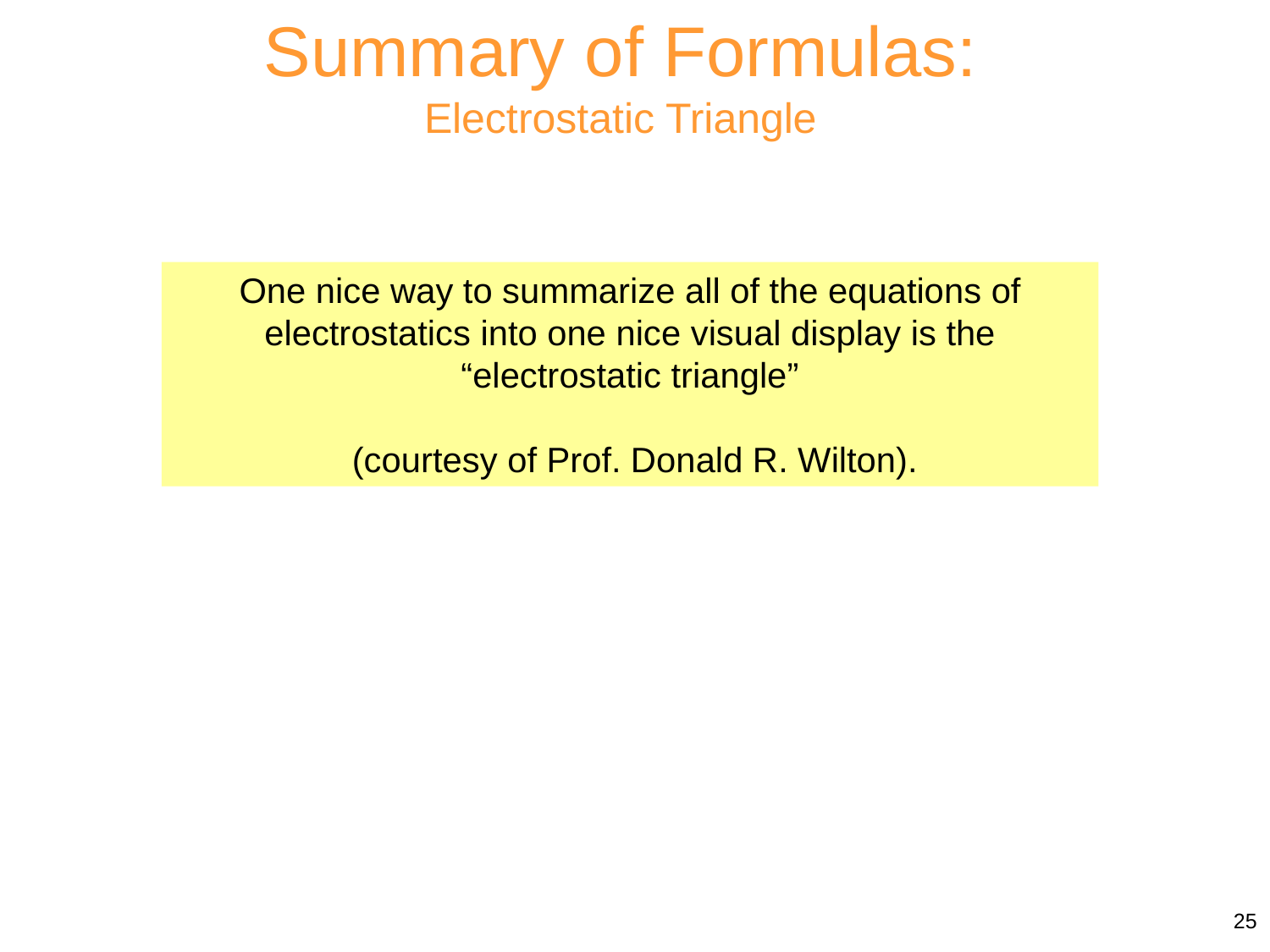

Summary of Formulas:
Electrostatic Triangle
One nice way to summarize all of the equations of electrostatics into one nice visual display is the “electrostatic triangle”

 (courtesy of Prof. Donald R. Wilton).
25